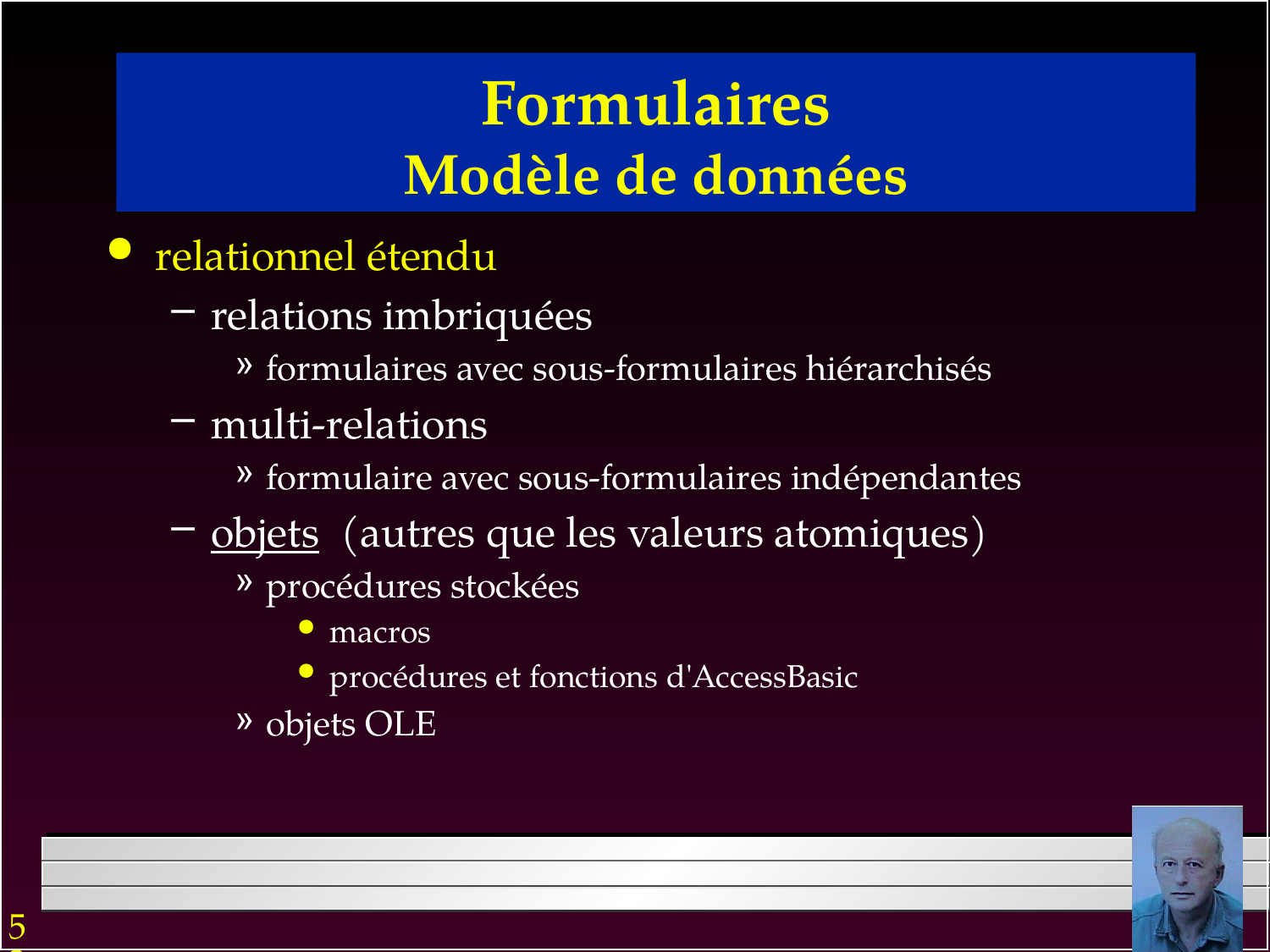

#
Formulaires
Modèle de données
relationnel étendu
relations imbriquées
formulaires avec sous-formulaires hiérarchisés
multi-relations
formulaire avec sous-formulaires indépendantes
objets  (autres que les valeurs atomiques)
procédures stockées
macros
procédures et fonctions d'AccessBasic
objets OLE